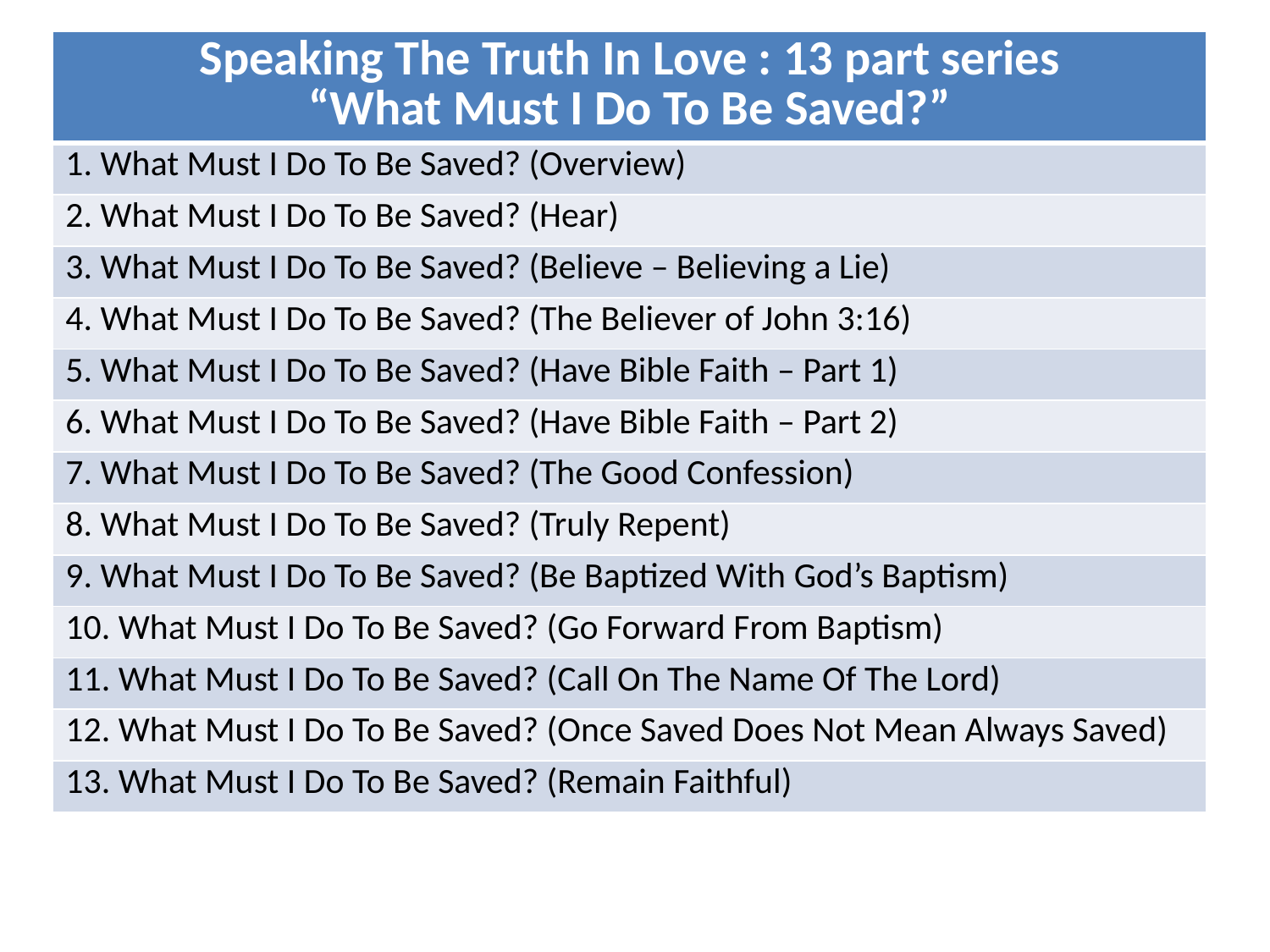

| Speaking The Truth In Love : 13 part series “What Must I Do To Be Saved?” |
| --- |
| 1. What Must I Do To Be Saved? (Overview) |
| 2. What Must I Do To Be Saved? (Hear) |
| 3. What Must I Do To Be Saved? (Believe – Believing a Lie) |
| 4. What Must I Do To Be Saved? (The Believer of John 3:16) |
| 5. What Must I Do To Be Saved? (Have Bible Faith – Part 1) |
| 6. What Must I Do To Be Saved? (Have Bible Faith – Part 2) |
| 7. What Must I Do To Be Saved? (The Good Confession) |
| 8. What Must I Do To Be Saved? (Truly Repent) |
| 9. What Must I Do To Be Saved? (Be Baptized With God’s Baptism) |
| 10. What Must I Do To Be Saved? (Go Forward From Baptism) |
| 11. What Must I Do To Be Saved? (Call On The Name Of The Lord) |
| 12. What Must I Do To Be Saved? (Once Saved Does Not Mean Always Saved) |
| 13. What Must I Do To Be Saved? (Remain Faithful) |